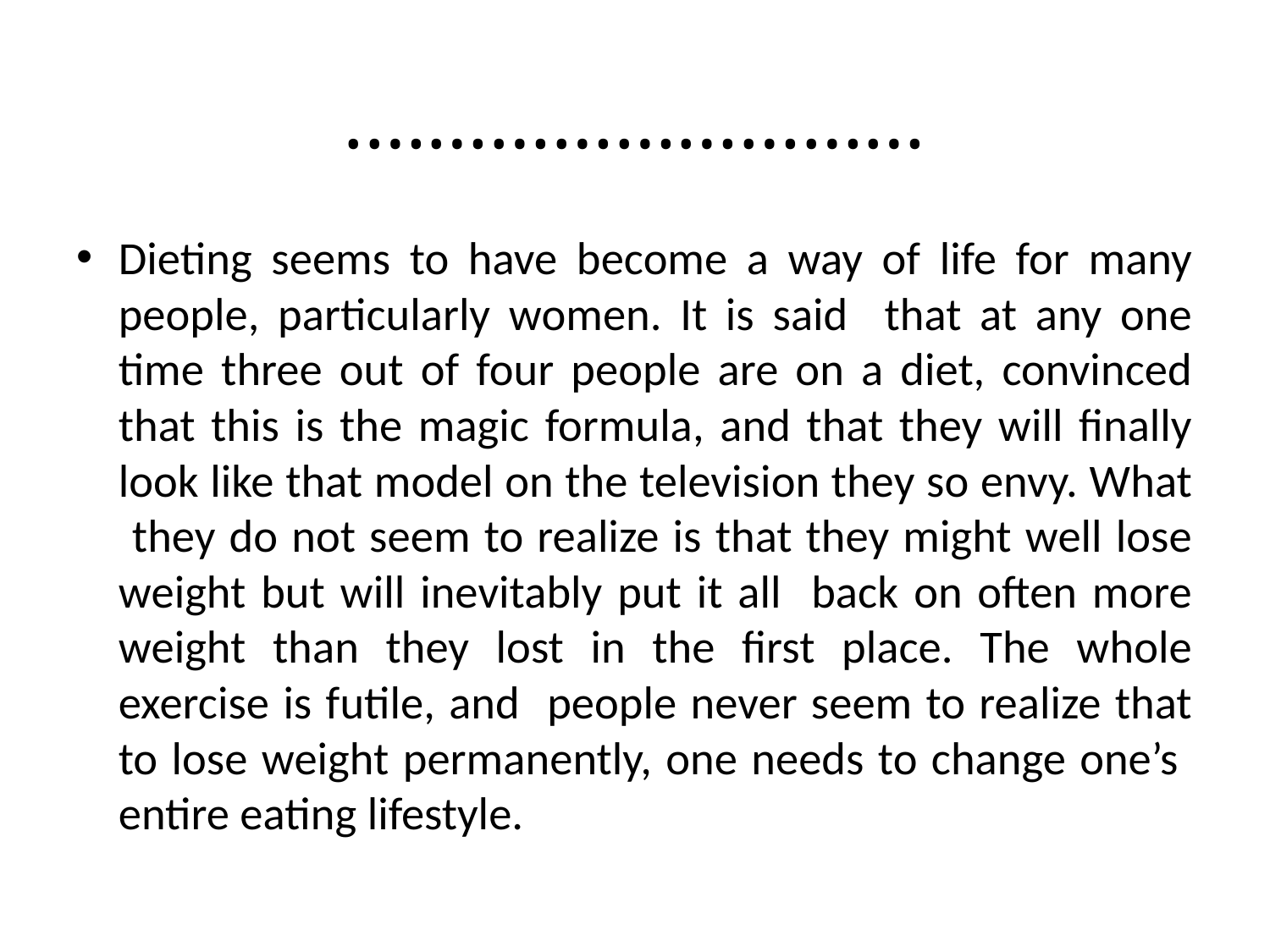

# ……………………….
Dieting seems to have become a way of life for many people, particularly women. It is said  that at any one time three out of four people are on a diet, convinced that this is the magic formula, and that they will finally look like that model on the television they so envy. What  they do not seem to realize is that they might well lose weight but will inevitably put it all  back on often more weight than they lost in the first place. The whole exercise is futile, and  people never seem to realize that to lose weight permanently, one needs to change one’s  entire eating lifestyle.